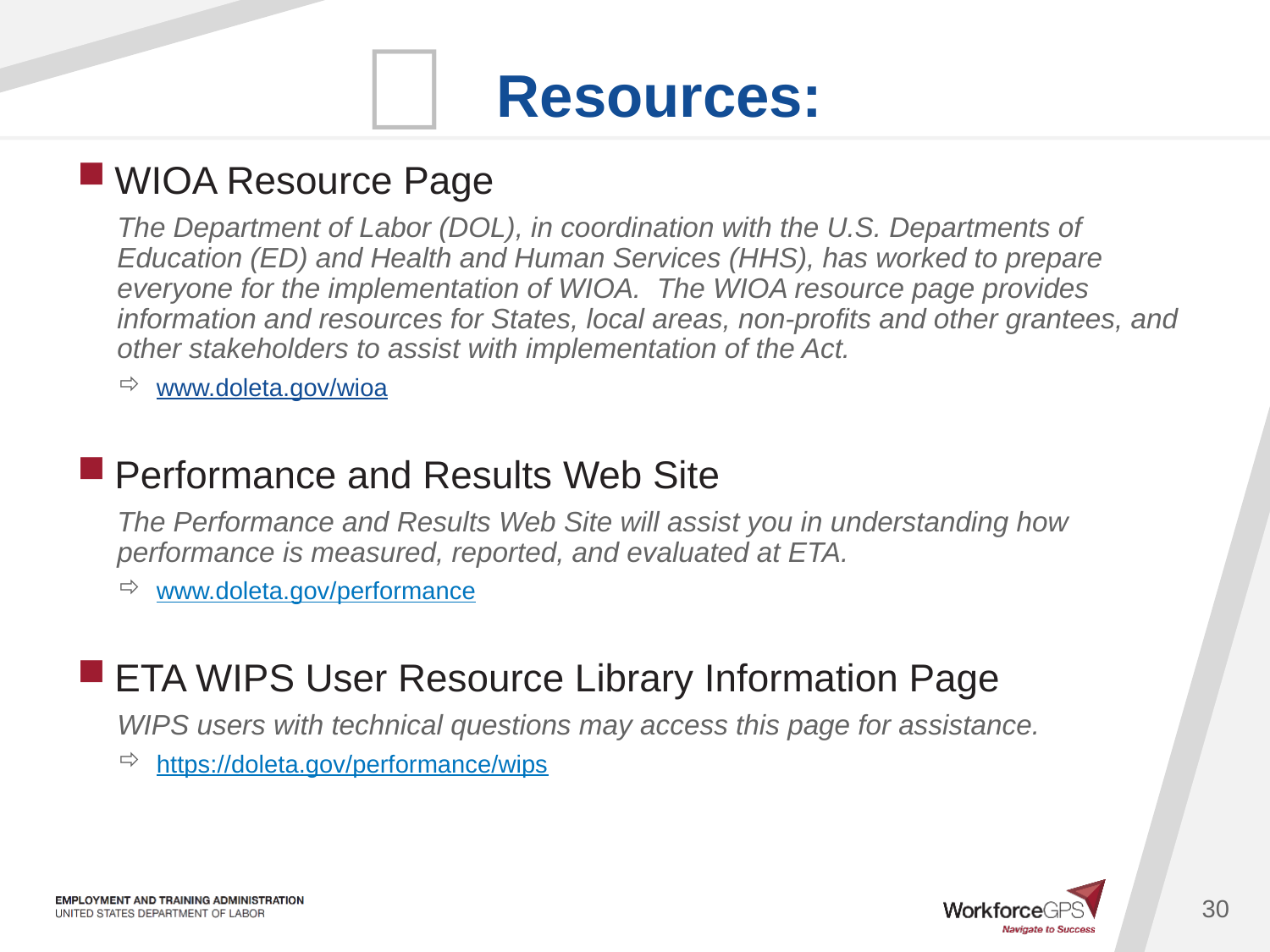

WIOA Resource Page
The Department of Labor (DOL), in coordination with the U.S. Departments of Education (ED) and Health and Human Services (HHS), has worked to prepare everyone for the implementation of WIOA.  The WIOA resource page provides information and resources for States, local areas, non-profits and other grantees, and other stakeholders to assist with implementation of the Act.
www.doleta.gov/wioa
Performance and Results Web Site
The Performance and Results Web Site will assist you in understanding how performance is measured, reported, and evaluated at ETA.
www.doleta.gov/performance
ETA WIPS User Resource Library Information Page
WIPS users with technical questions may access this page for assistance.
https://doleta.gov/performance/wips

30